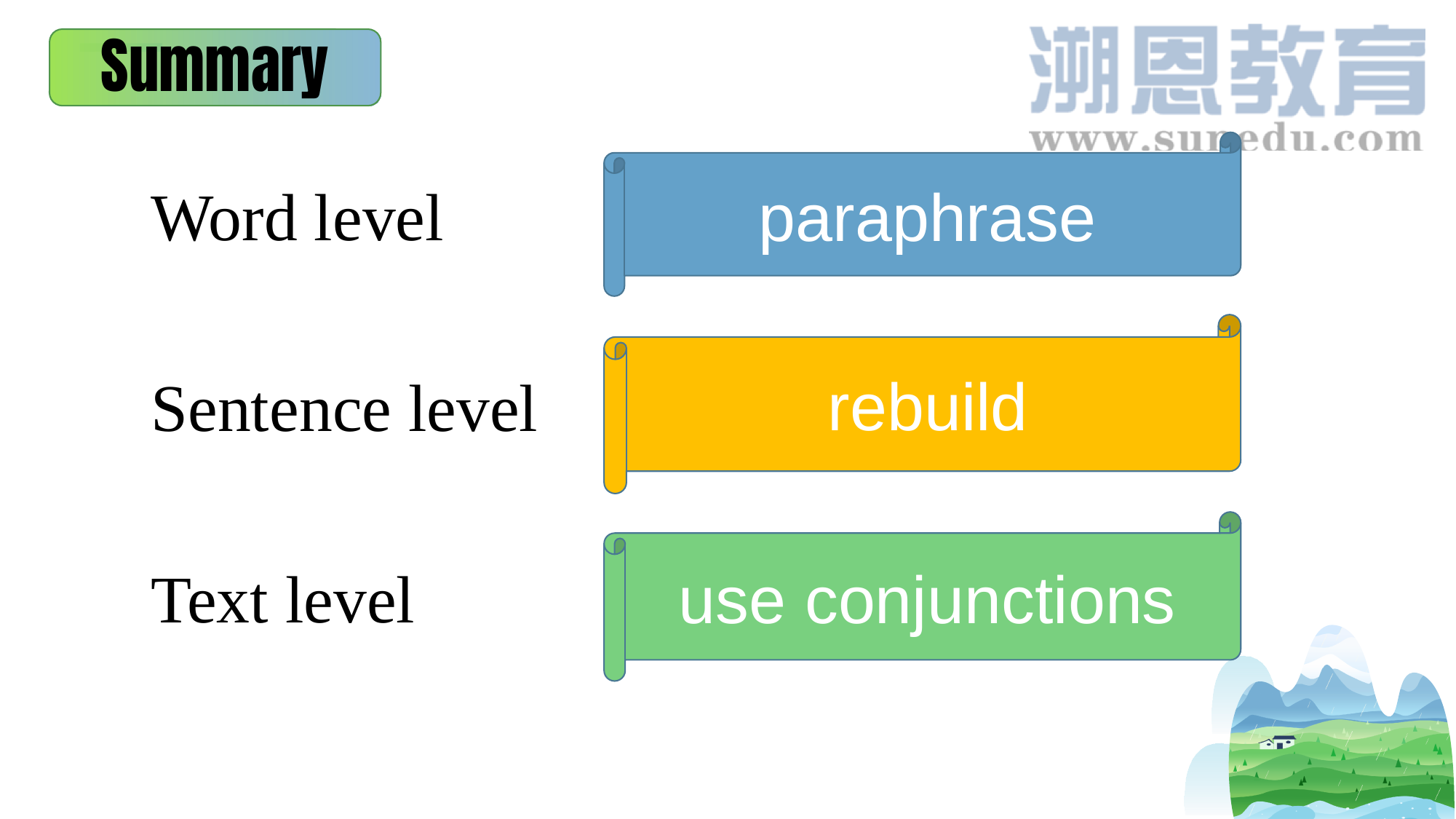

Summary
paraphrase
Word level
rebuild
Sentence level
use conjunctions
Text level